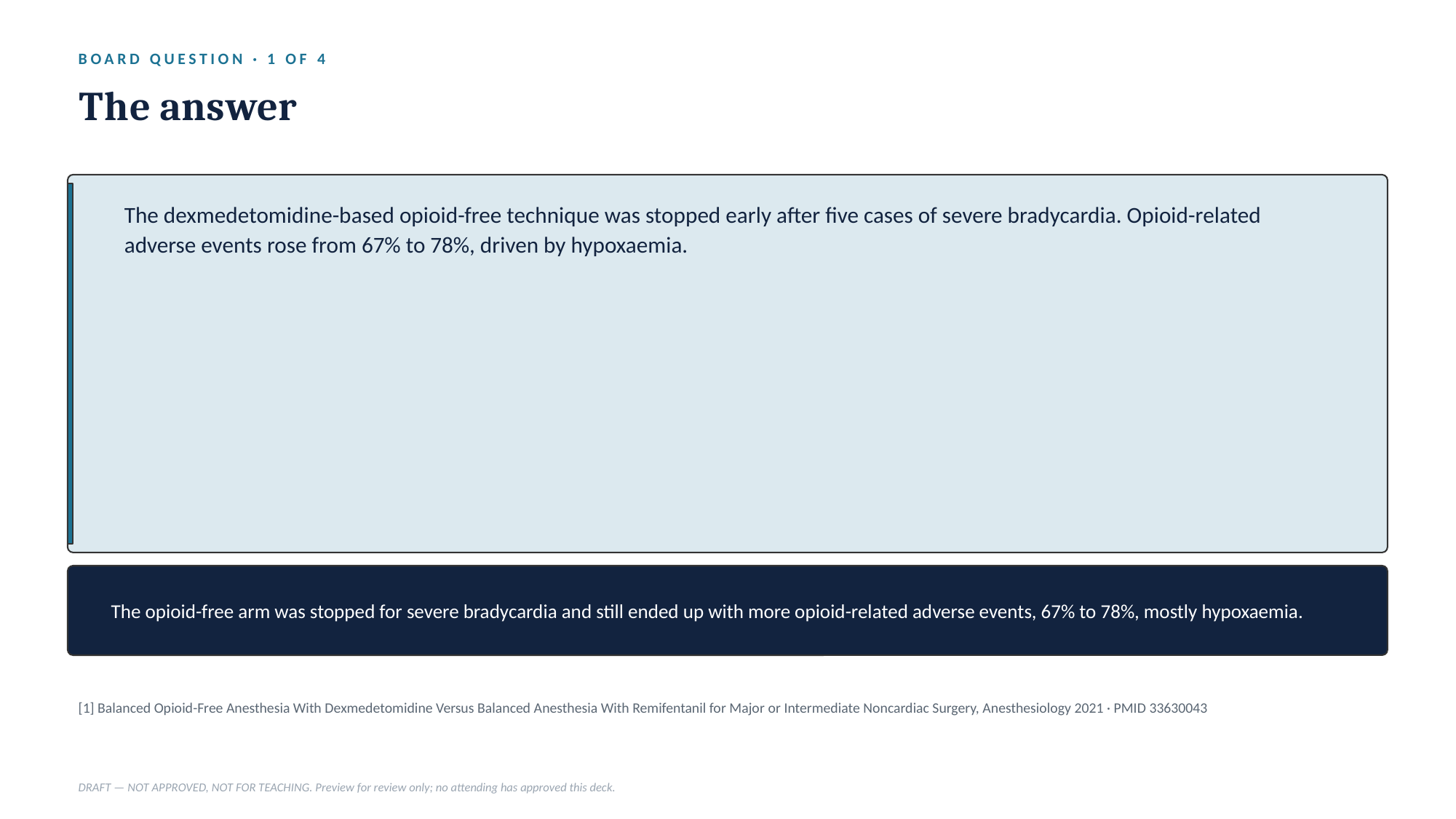

BOARD QUESTION · 1 OF 4
The answer

The dexmedetomidine-based opioid-free technique was stopped early after five cases of severe bradycardia. Opioid-related adverse events rose from 67% to 78%, driven by hypoxaemia.

The opioid-free arm was stopped for severe bradycardia and still ended up with more opioid-related adverse events, 67% to 78%, mostly hypoxaemia.
[1] Balanced Opioid-Free Anesthesia With Dexmedetomidine Versus Balanced Anesthesia With Remifentanil for Major or Intermediate Noncardiac Surgery, Anesthesiology 2021 · PMID 33630043
DRAFT — NOT APPROVED, NOT FOR TEACHING. Preview for review only; no attending has approved this deck.